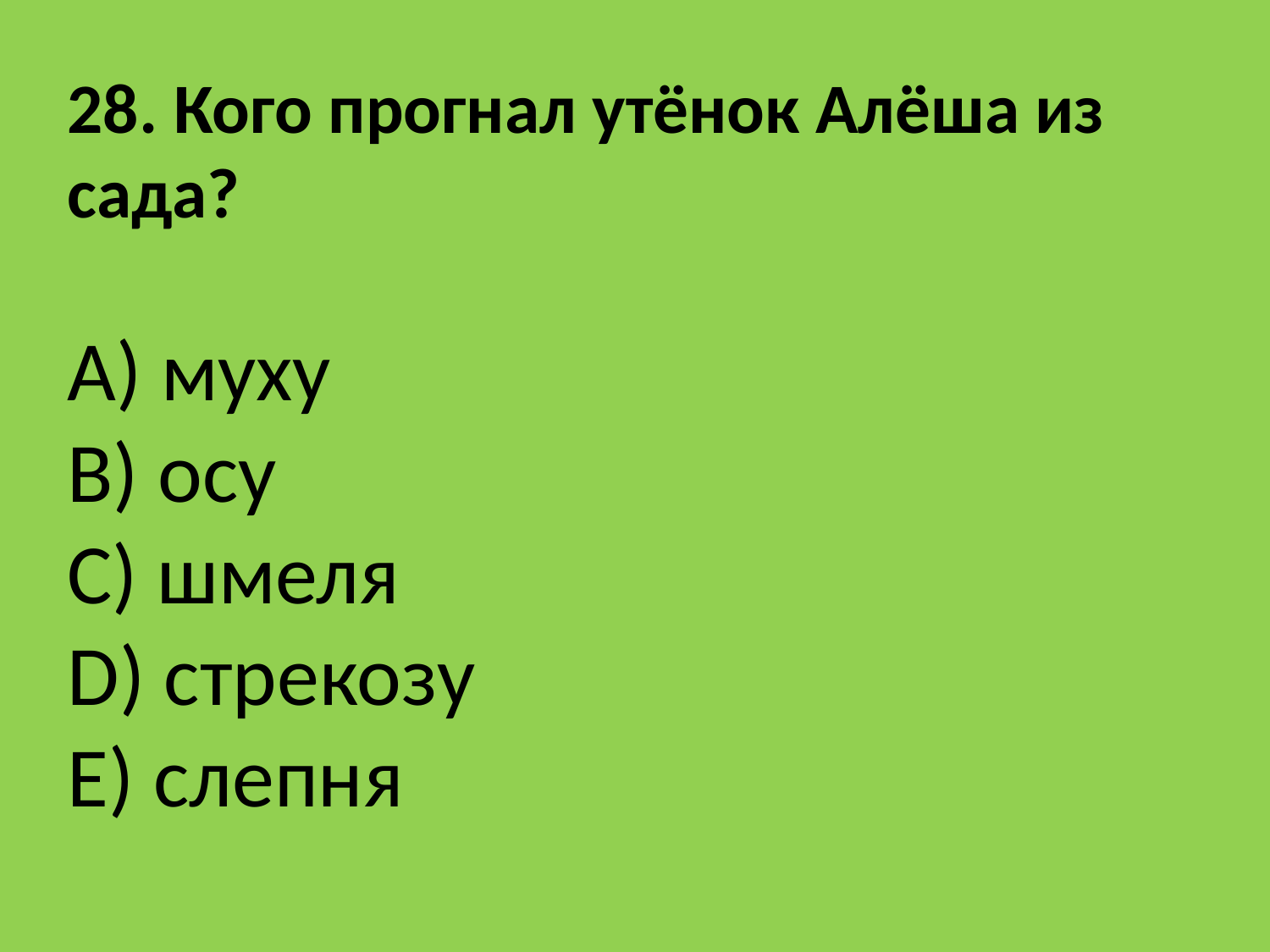

28. Кого прогнал утёнок Алёша из сада?

A) муху
B) осу
C) шмеля
D) стрекозу
E) слепня